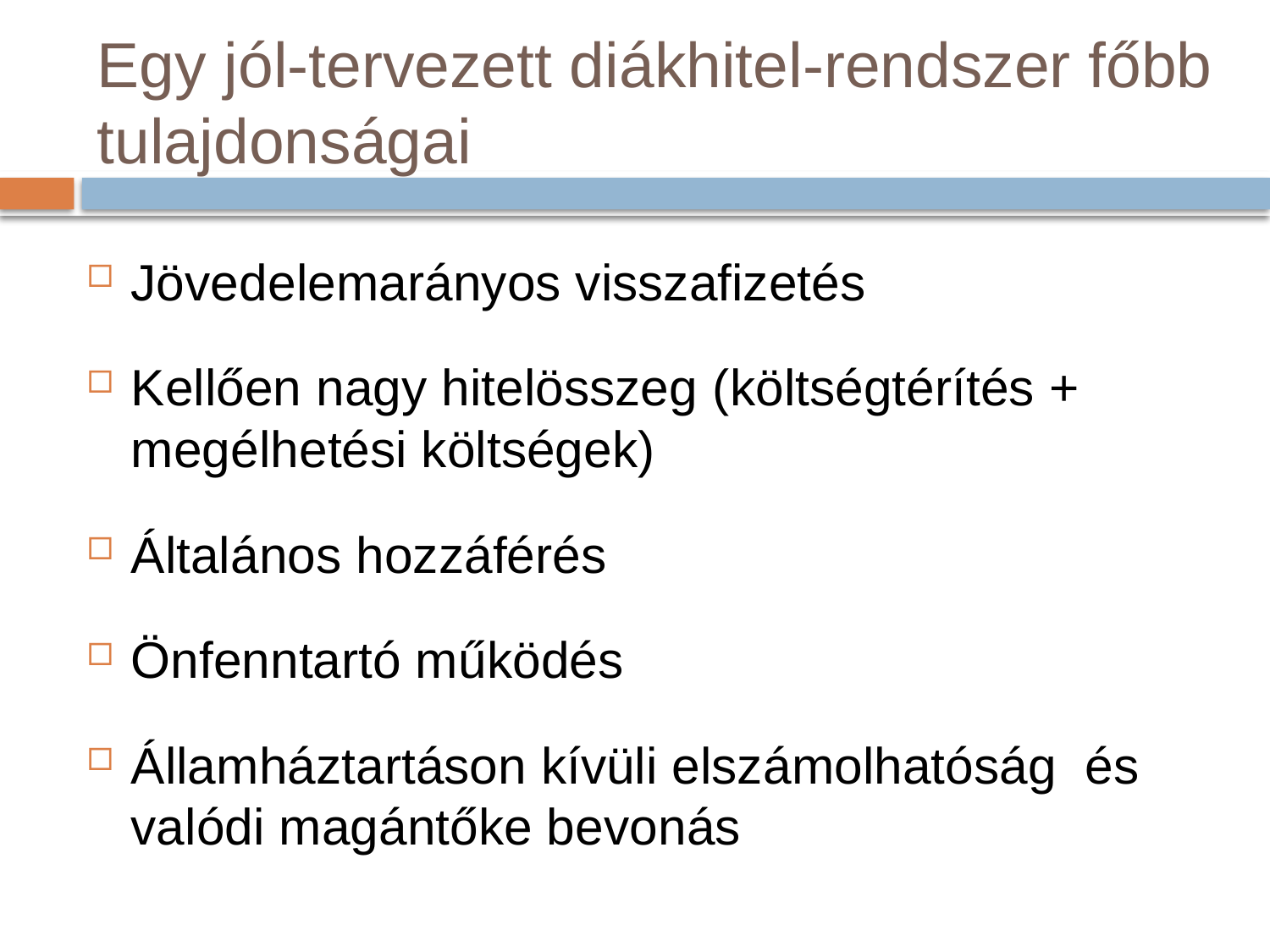

# Egy jól-tervezett diákhitel-rendszer főbb tulajdonságai
Jövedelemarányos visszafizetés
Kellően nagy hitelösszeg (költségtérítés + megélhetési költségek)
Általános hozzáférés
Önfenntartó működés
Államháztartáson kívüli elszámolhatóság  és valódi magántőke bevonás